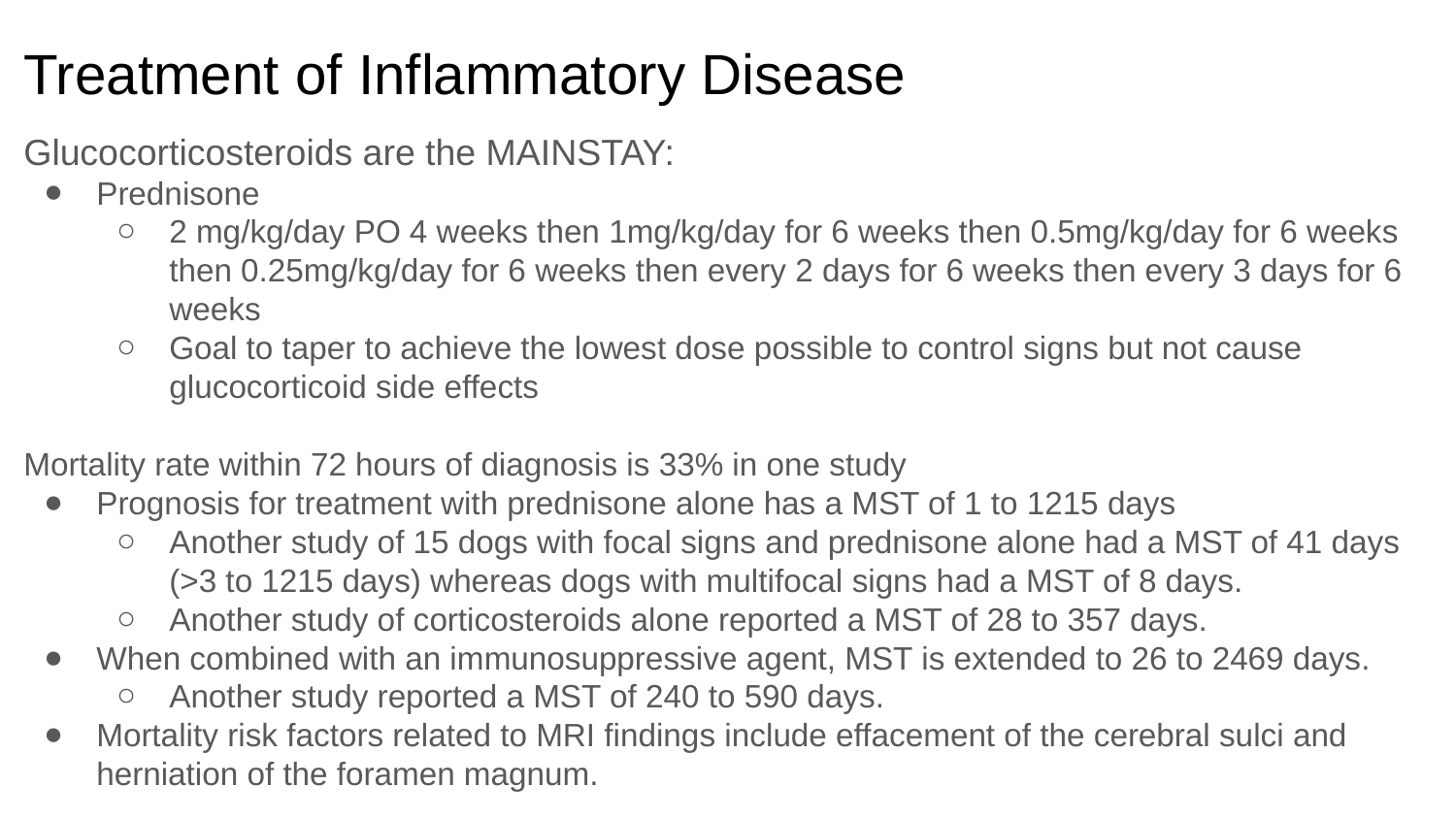

# Treatment of Inflammatory Disease
Glucocorticosteroids are the MAINSTAY:
Prednisone
2 mg/kg/day PO 4 weeks then 1mg/kg/day for 6 weeks then 0.5mg/kg/day for 6 weeks then 0.25mg/kg/day for 6 weeks then every 2 days for 6 weeks then every 3 days for 6 weeks
Goal to taper to achieve the lowest dose possible to control signs but not cause glucocorticoid side effects

Mortality rate within 72 hours of diagnosis is 33% in one study
Prognosis for treatment with prednisone alone has a MST of 1 to 1215 days
Another study of 15 dogs with focal signs and prednisone alone had a MST of 41 days (>3 to 1215 days) whereas dogs with multifocal signs had a MST of 8 days.
Another study of corticosteroids alone reported a MST of 28 to 357 days.
When combined with an immunosuppressive agent, MST is extended to 26 to 2469 days.
Another study reported a MST of 240 to 590 days.
Mortality risk factors related to MRI findings include effacement of the cerebral sulci and herniation of the foramen magnum.